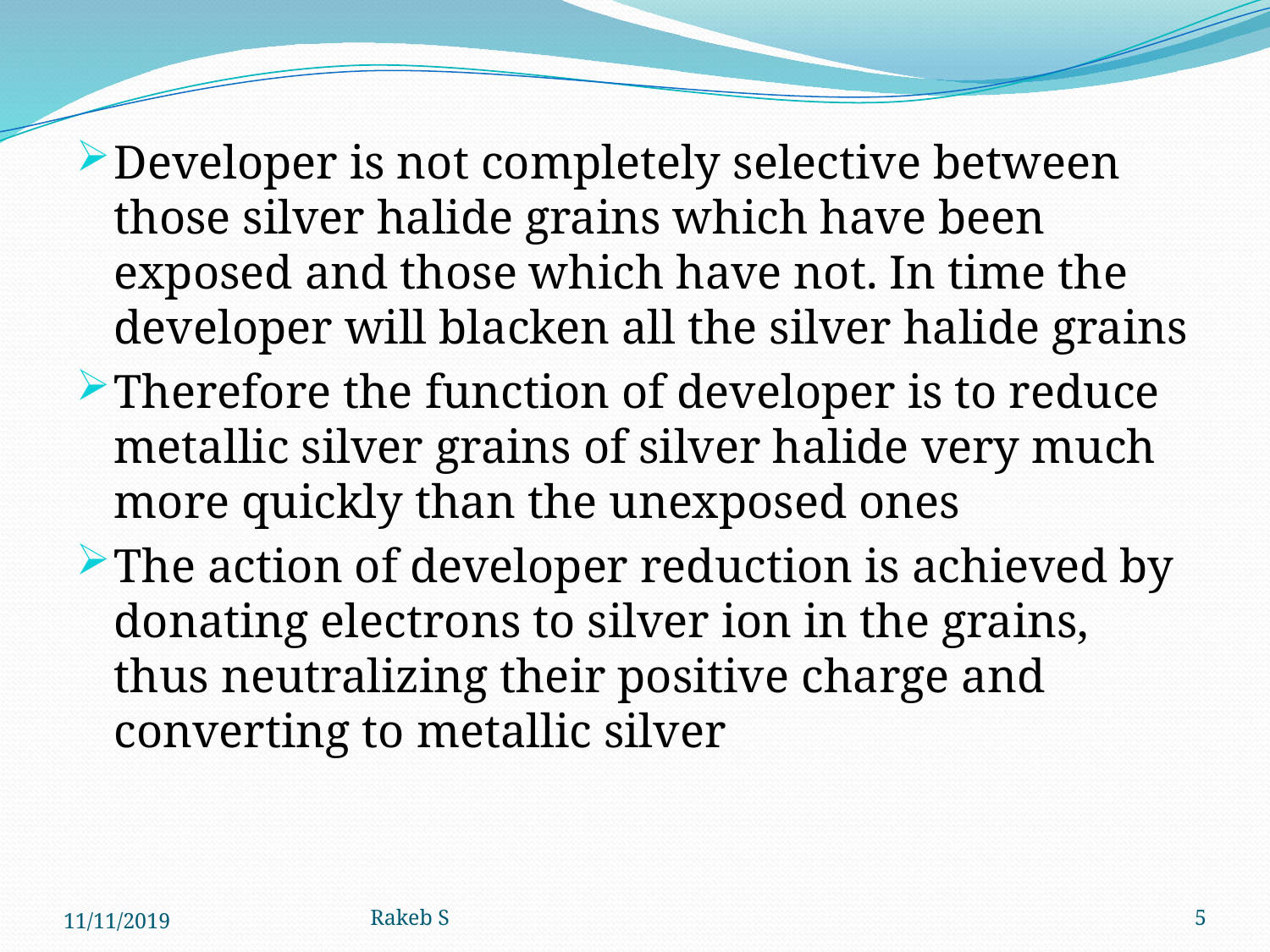

Developer is not completely selective between those silver halide grains which have been exposed and those which have not. In time the developer will blacken all the silver halide grains
Therefore the function of developer is to reduce metallic silver grains of silver halide very much more quickly than the unexposed ones
The action of developer reduction is achieved by donating electrons to silver ion in the grains, thus neutralizing their positive charge and converting to metallic silver
11/11/2019
Rakeb S
5